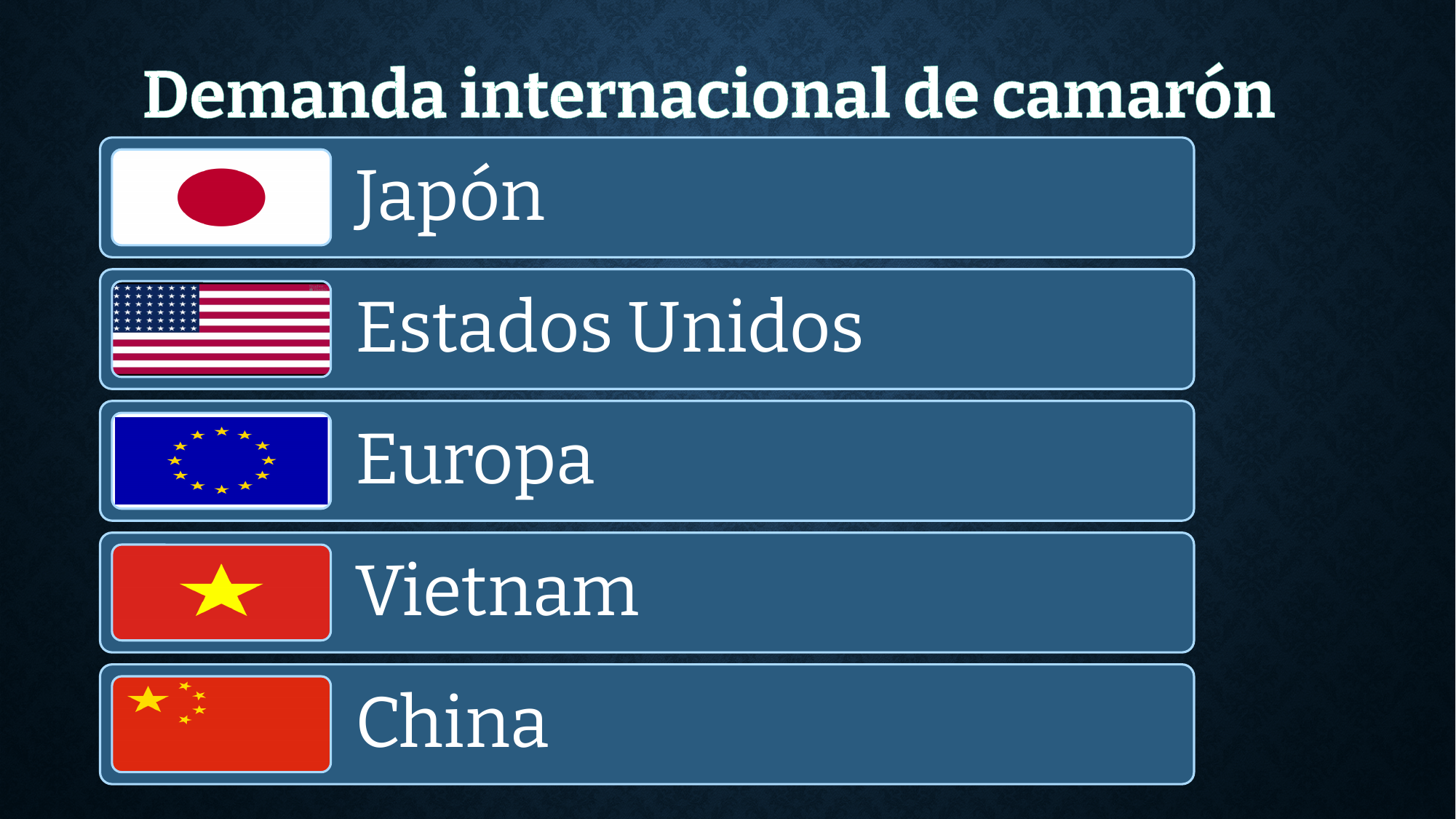

Demanda internacional de camarón
Japón
Estados Unidos
Europa
Vietnam
China